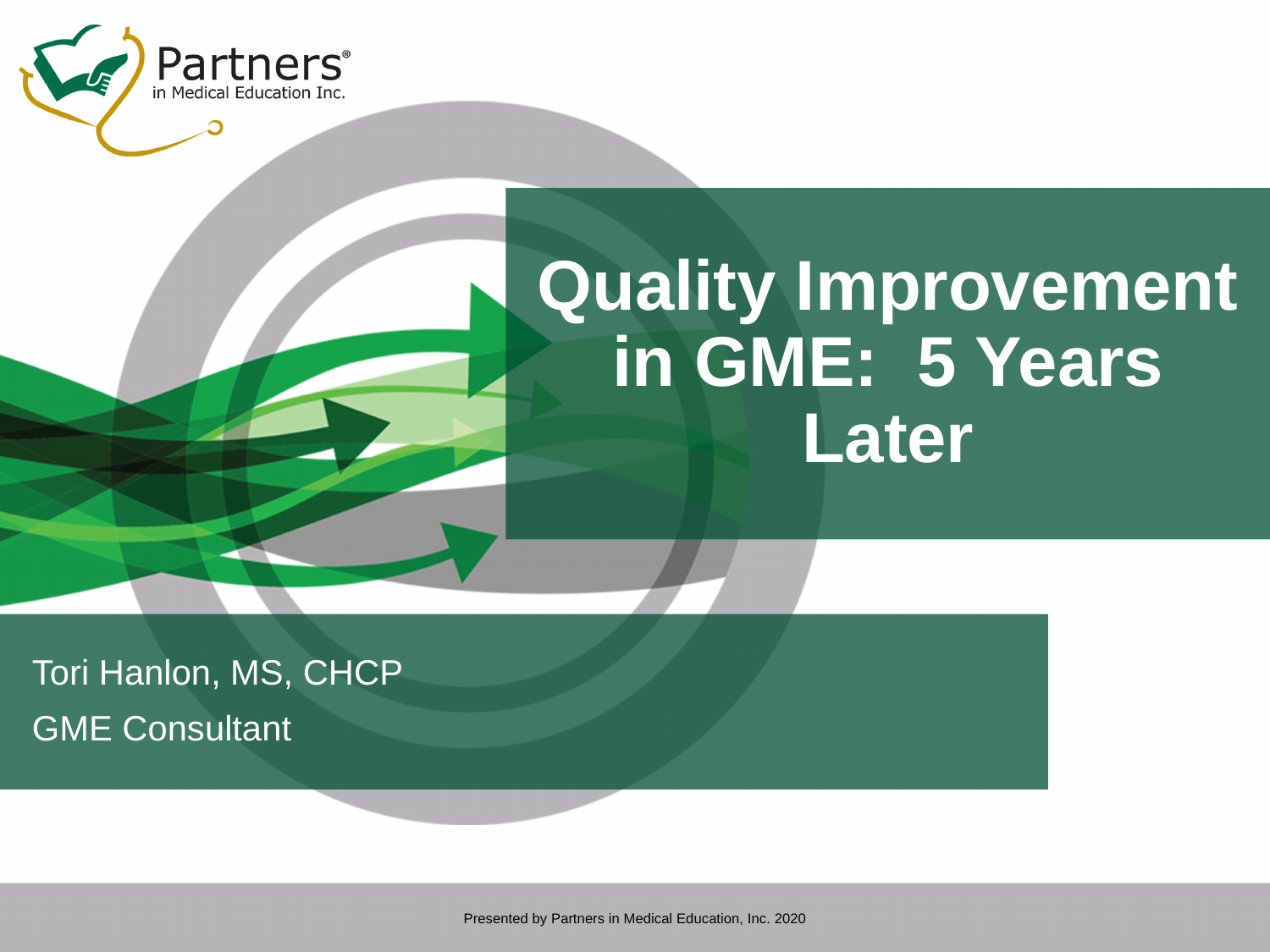

# Quality Improvement in GME:  5 Years Later
Tori Hanlon, MS, CHCP
GME Consultant
Presented by Partners in Medical Education, Inc. 2020